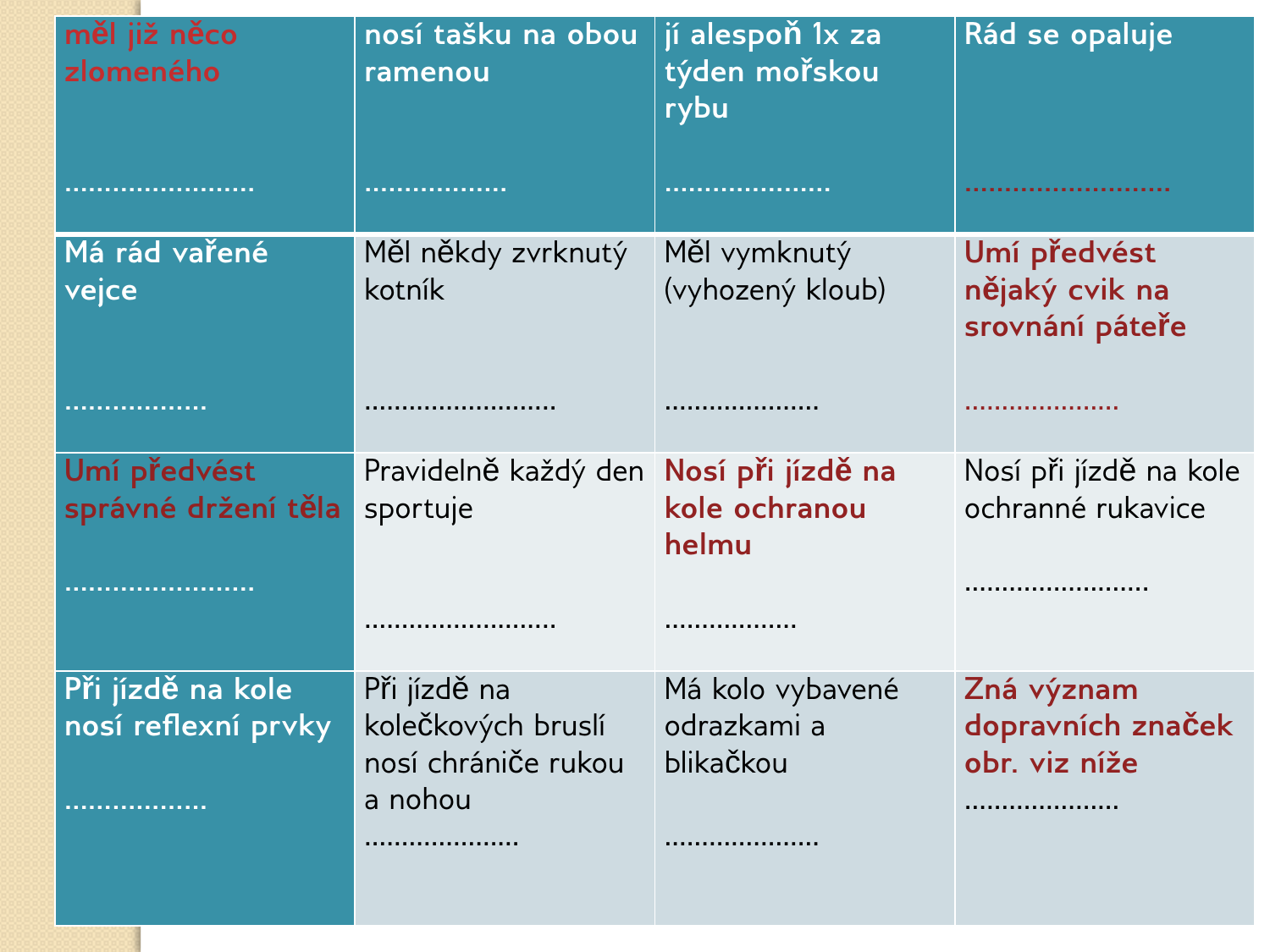

| měl již něco zlomeného     …………………… | nosí tašku na obou ramenou     ……………… | jí alespoň 1x za týden mořskou rybu   ………………… | Rád se opaluje       …………………….. |
| --- | --- | --- | --- |
| Má rád vařené vejce     ……………… | Měl někdy zvrknutý kotník     …………………….. | Měl vymknutý (vyhozený kloub)     ………………… | Umí předvést nějaký cvik na srovnání páteře   ………………… |
| Umí předvést správné držení těla   …………………… | Pravidelně každý den sportuje     …………………….. | Nosí při jízdě na kole ochranou helmu   ……………… | Nosí při jízdě na kole ochranné rukavice   ……………………. |
| Při jízdě na kole nosí reflexní prvky   ……………… | Při jízdě na kolečkových bruslí nosí chrániče rukou a nohou ………………… | Má kolo vybavené odrazkami a blikačkou   ………………… | Zná význam dopravních značek obr. viz níže ………………… |